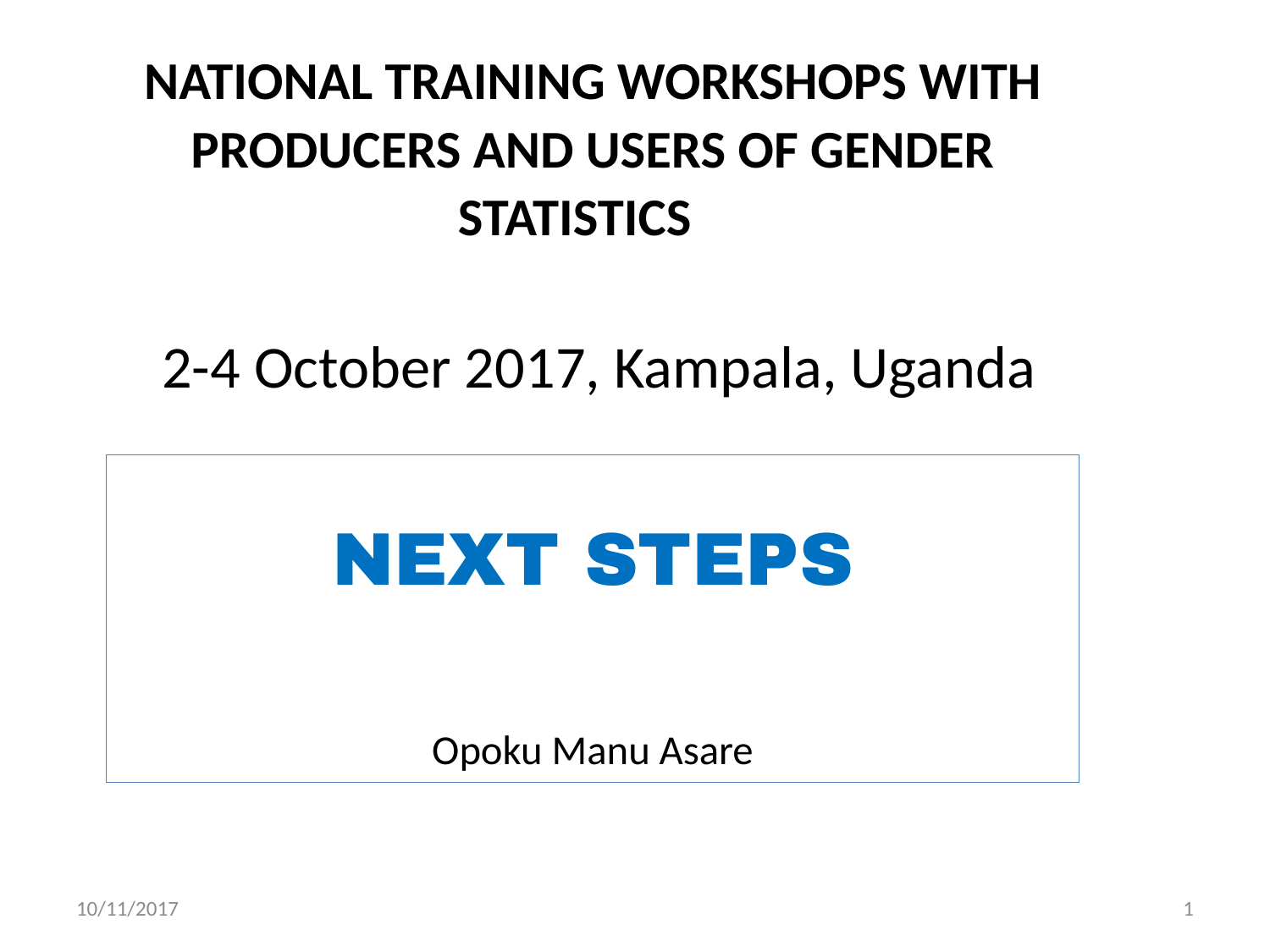

# NATIONAL TRAINING WORKSHOPS WITH PRODUCERS AND USERS OF GENDER STATISTICS 2-4 October 2017, Kampala, Uganda
NEXT STEPS

Opoku Manu Asare

10/11/2017
1